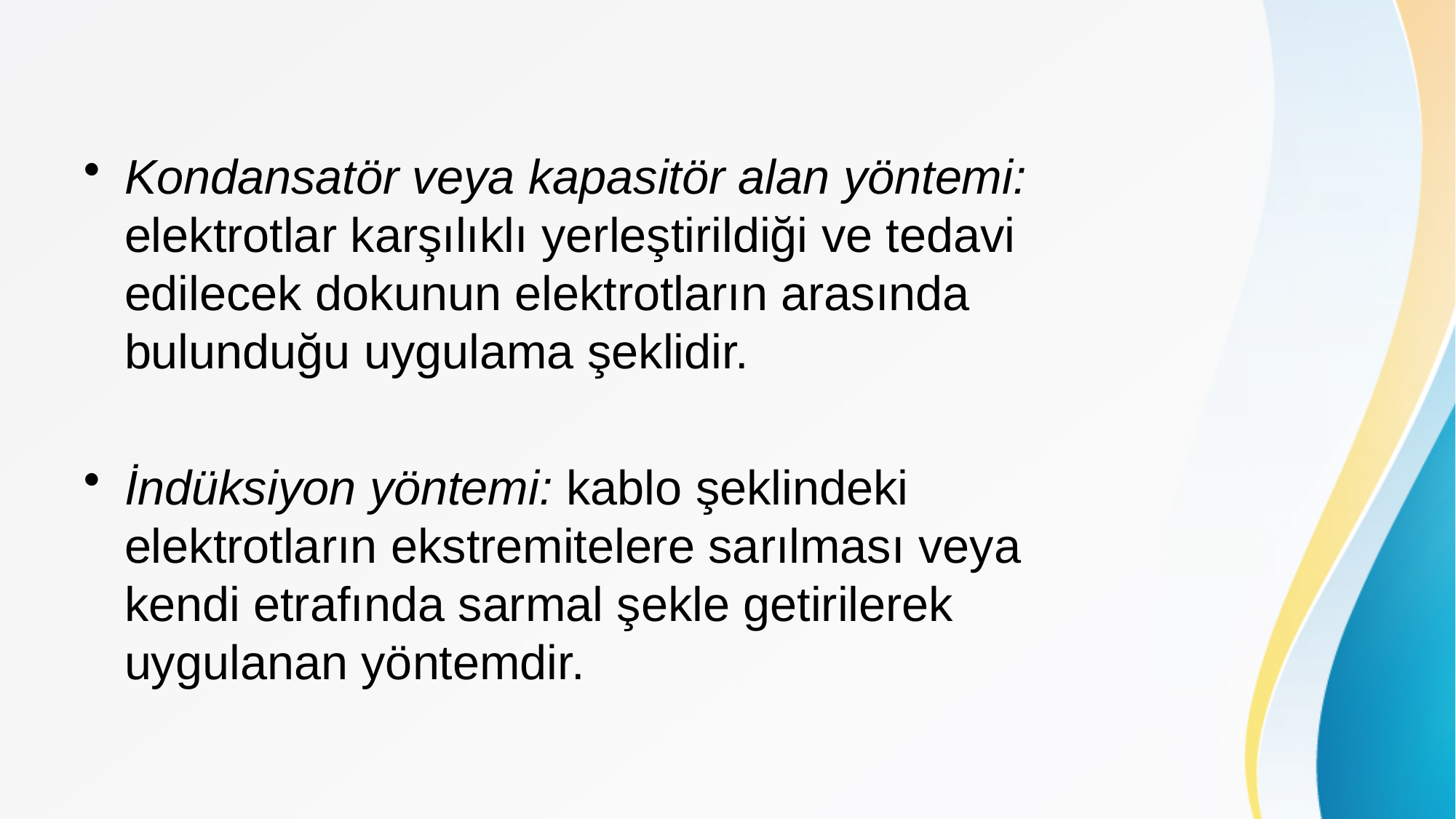

Kondansatör veya kapasitör alan yöntemi: elektrotlar karşılıklı yerleştirildiği ve tedavi edilecek dokunun elektrotların arasında bulunduğu uygulama şeklidir.

İndüksiyon yöntemi: kablo şeklindeki elektrotların ekstremitelere sarılması veya kendi etrafında sarmal şekle getirilerek uygulanan yöntemdir.